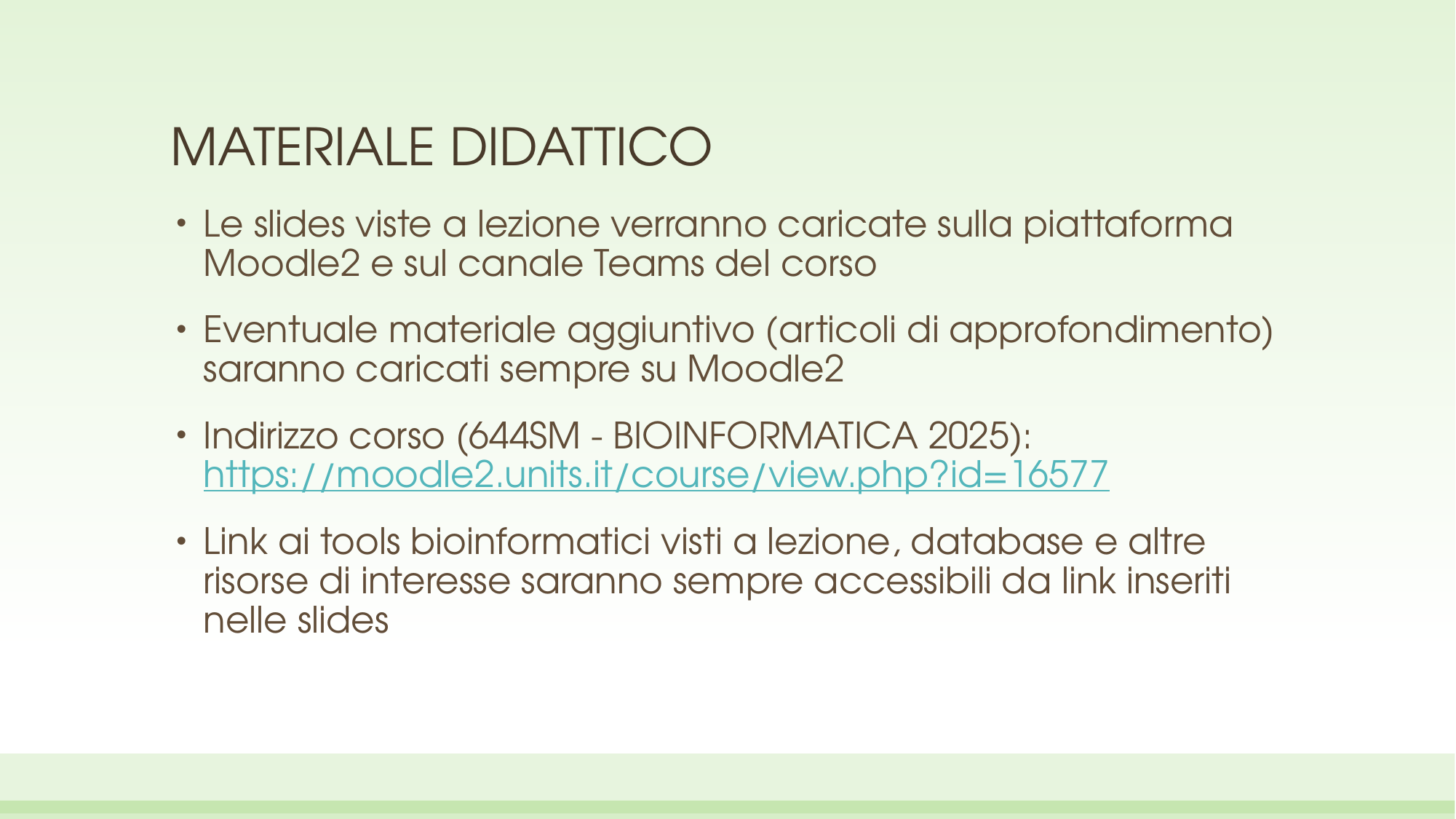

# MATERIALE DIDATTICO
Le slides viste a lezione verranno caricate sulla piattaforma Moodle2 e sul canale Teams del corso
Eventuale materiale aggiuntivo (articoli di approfondimento) saranno caricati sempre su Moodle2
Indirizzo corso (644SM - BIOINFORMATICA 2025): https://moodle2.units.it/course/view.php?id=16577
Link ai tools bioinformatici visti a lezione, database e altre risorse di interesse saranno sempre accessibili da link inseriti nelle slides